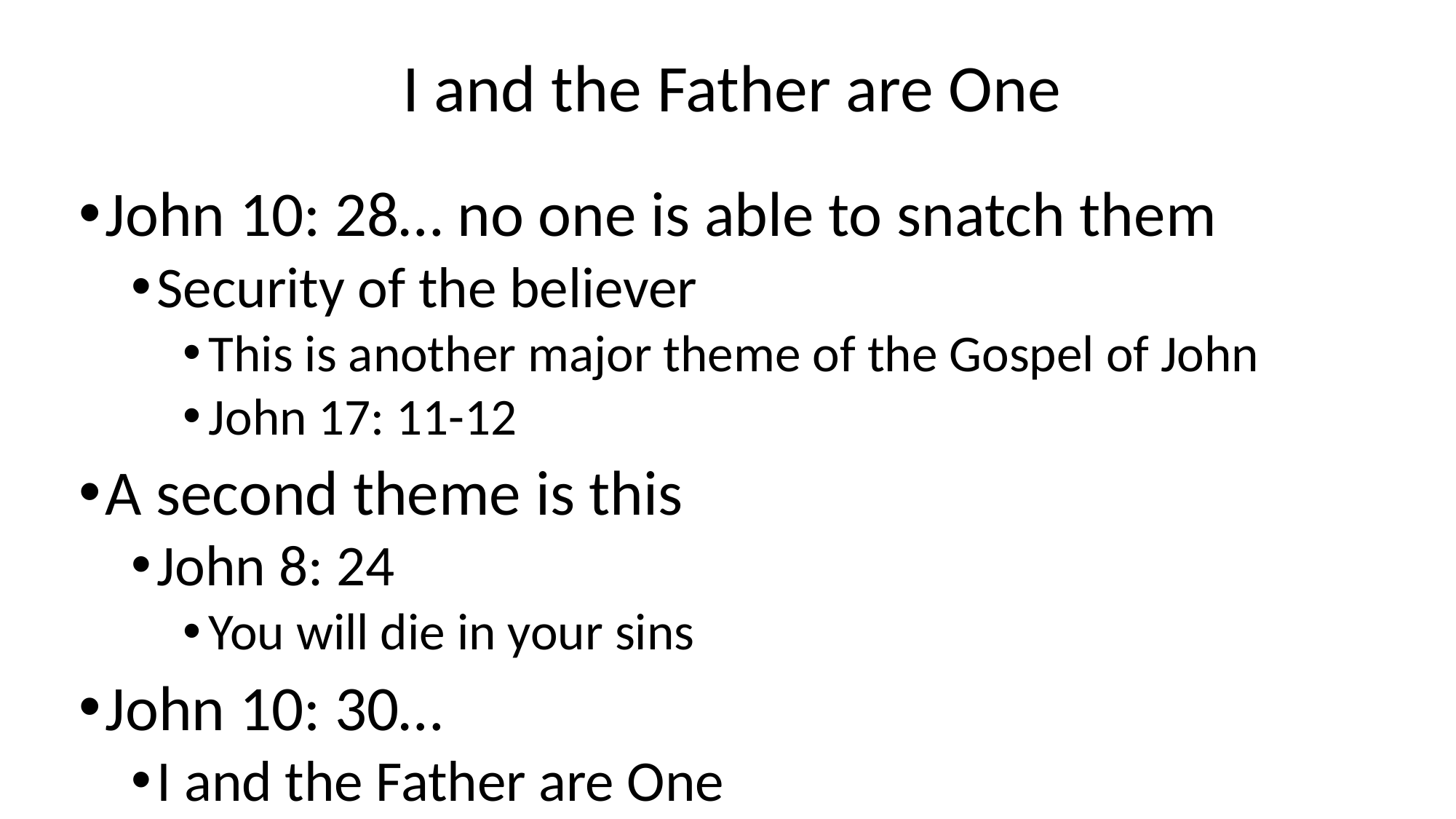

# I and the Father are One
John 10: 28… no one is able to snatch them
Security of the believer
This is another major theme of the Gospel of John
John 17: 11-12
A second theme is this
John 8: 24
You will die in your sins
John 10: 30…
I and the Father are One